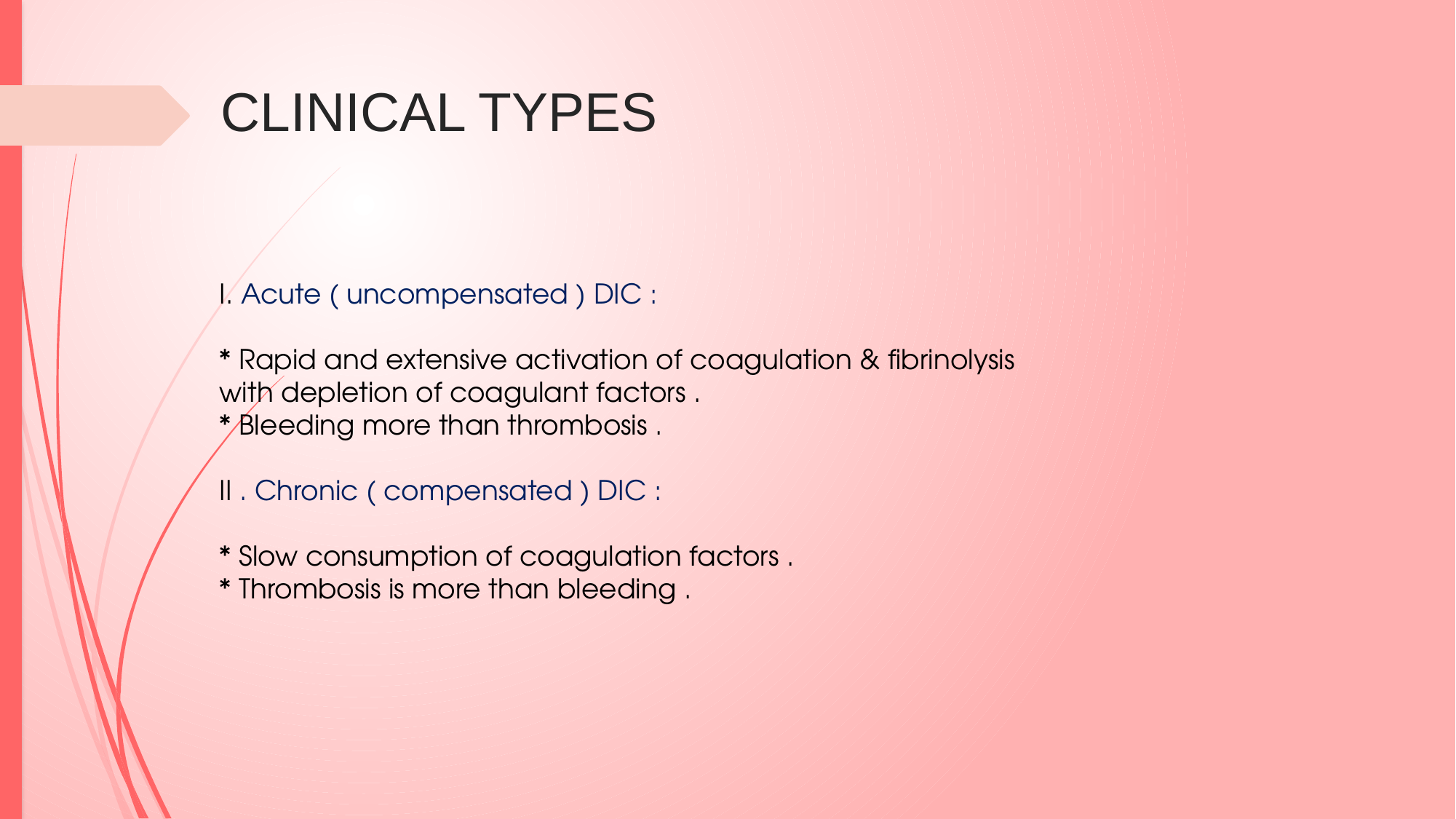

# CLINICAL TYPES
I. Acute ( uncompensated ) DIC :
* Rapid and extensive activation of coagulation & fibrinolysis with depletion of coagulant factors .
* Bleeding more than thrombosis .
II . Chronic ( compensated ) DIC :
* Slow consumption of coagulation factors .
* Thrombosis is more than bleeding .